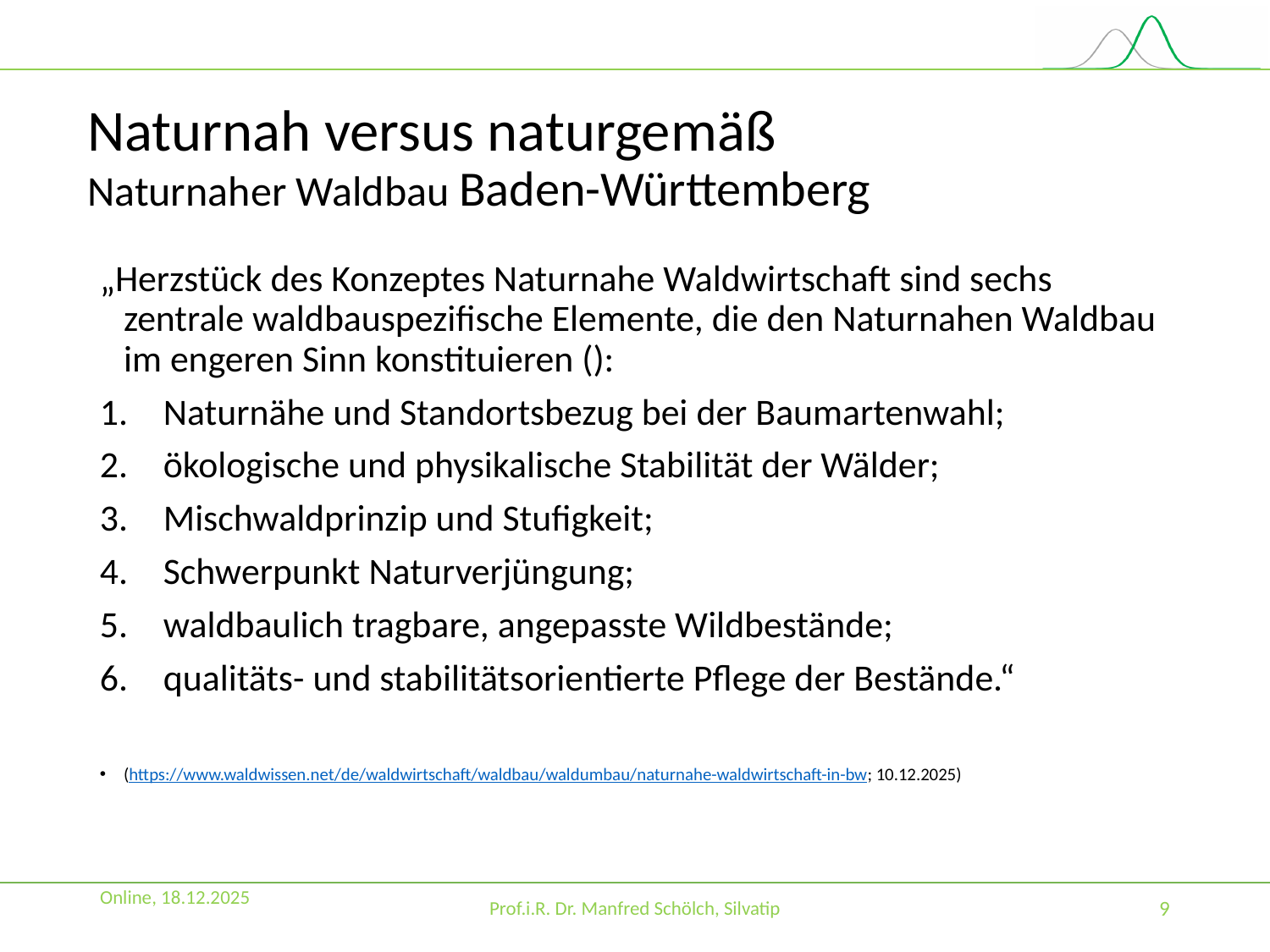

# Naturnah versus naturgemäß Naturnaher Waldbau Baden-Württemberg
„Herzstück des Konzeptes Naturnahe Waldwirtschaft sind sechs zentrale waldbauspezifische Elemente, die den Naturnahen Waldbau im engeren Sinn konstituieren ():
Naturnähe und Standortsbezug bei der Baumartenwahl;
ökologische und physikalische Stabilität der Wälder;
Mischwaldprinzip und Stufigkeit;
Schwerpunkt Naturverjüngung;
waldbaulich tragbare, angepasste Wildbestände;
qualitäts- und stabilitätsorientierte Pflege der Bestände.“

(https://www.waldwissen.net/de/waldwirtschaft/waldbau/waldumbau/naturnahe-waldwirtschaft-in-bw; 10.12.2025)
Online, 18.12.2025

Prof.i.R. Dr. Manfred Schölch, Silvatip
9